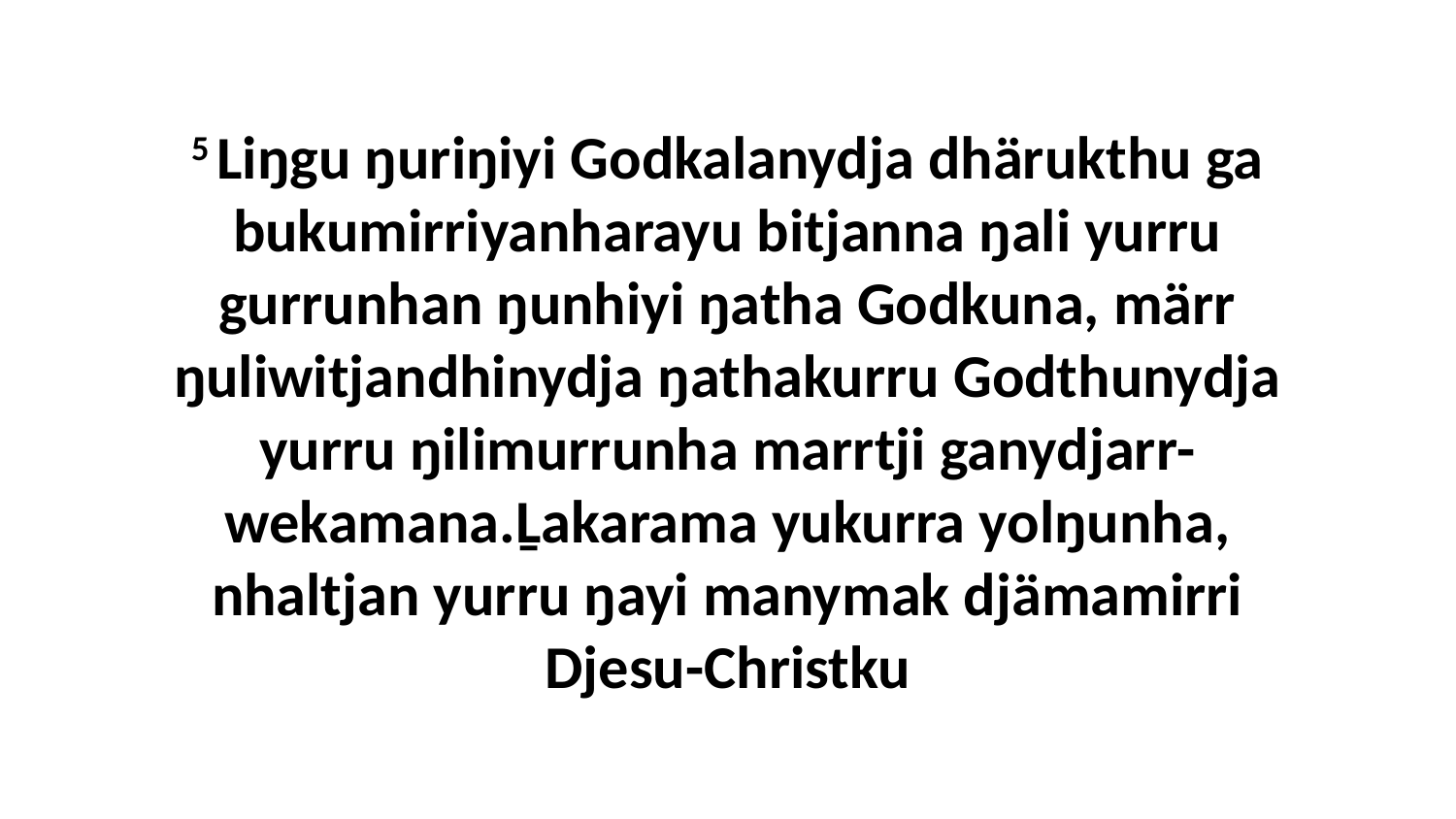

5 Liŋgu ŋuriŋiyi Godkalanydja dhärukthu ga bukumirriyanharayu bitjanna ŋali yurru gurrunhan ŋunhiyi ŋatha Godkuna, märr ŋuliwitjandhinydja ŋathakurru Godthunydja yurru ŋilimurrunha marrtji ganydjarr-wekamana.Ḻakarama yukurra yolŋunha, nhaltjan yurru ŋayi manymak djämamirri Djesu-Christku